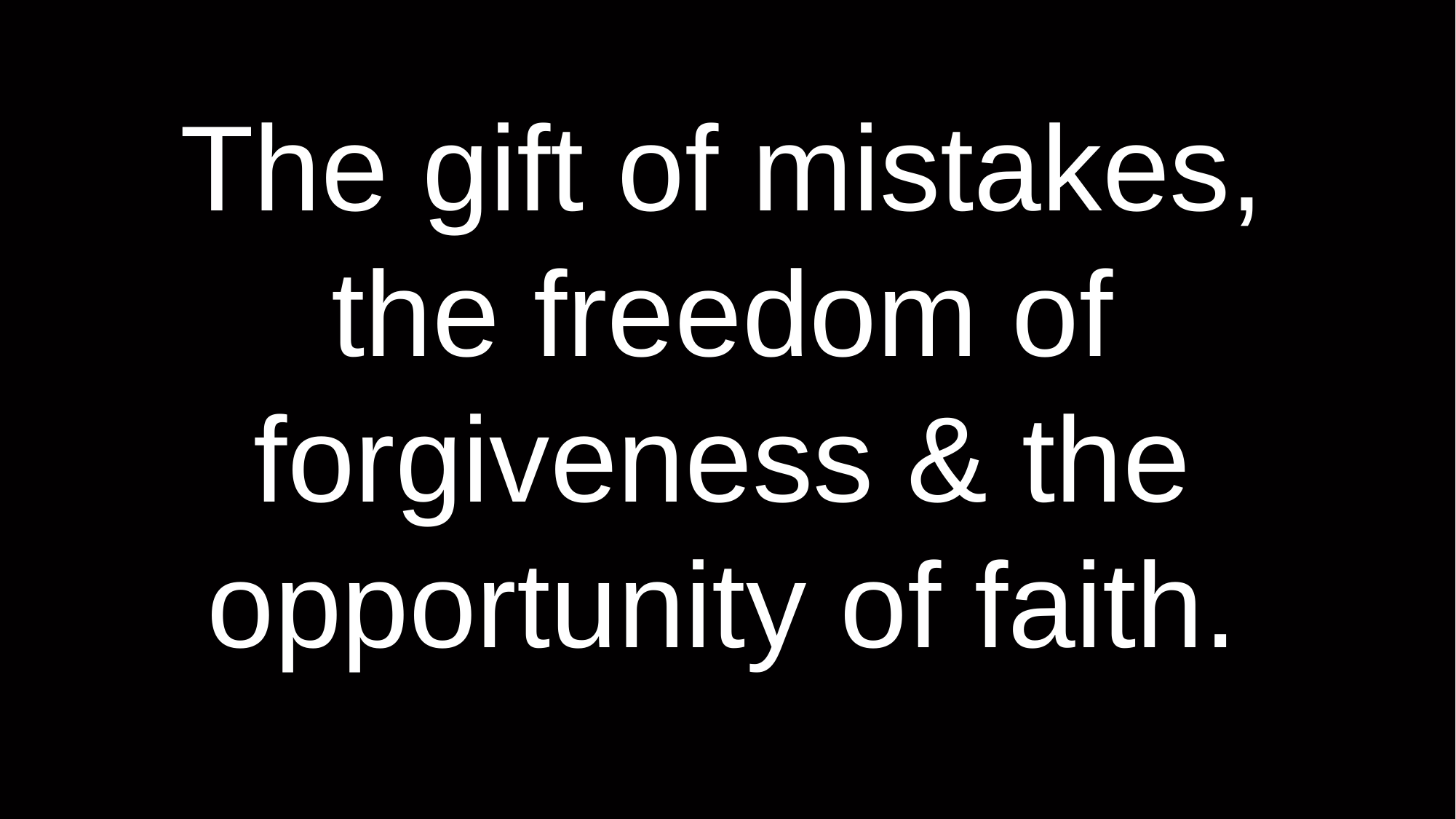

# The gift of mistakes, the freedom of forgiveness & the opportunity of faith.